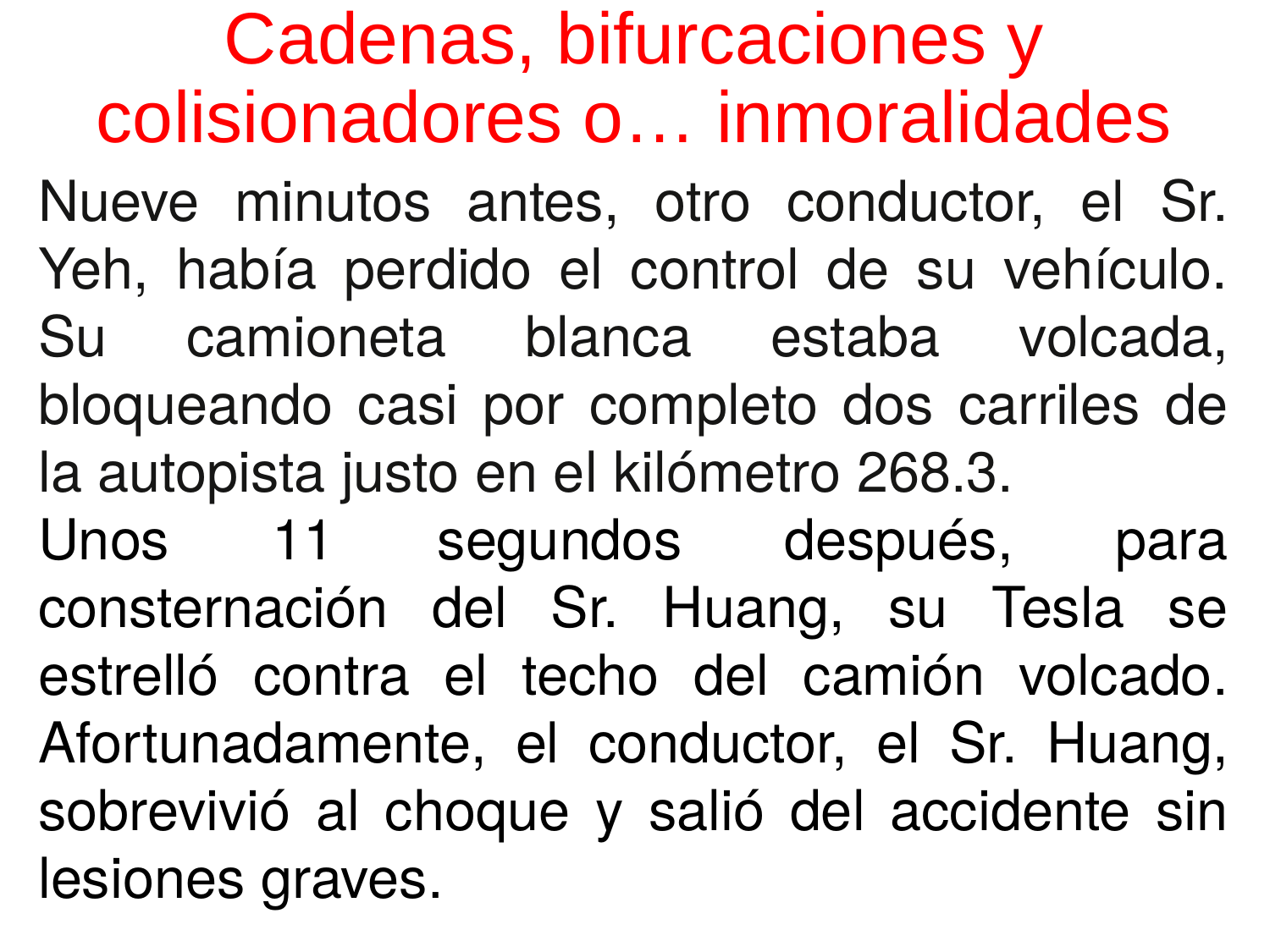

# Cadenas, bifurcaciones y colisionadores o… inmoralidades
Nueve minutos antes, otro conductor, el Sr. Yeh, había perdido el control de su vehículo. Su camioneta blanca estaba volcada, bloqueando casi por completo dos carriles de la autopista justo en el kilómetro 268.3.
Unos 11 segundos después, para consternación del Sr. Huang, su Tesla se estrelló contra el techo del camión volcado. Afortunadamente, el conductor, el Sr. Huang, sobrevivió al choque y salió del accidente sin lesiones graves.